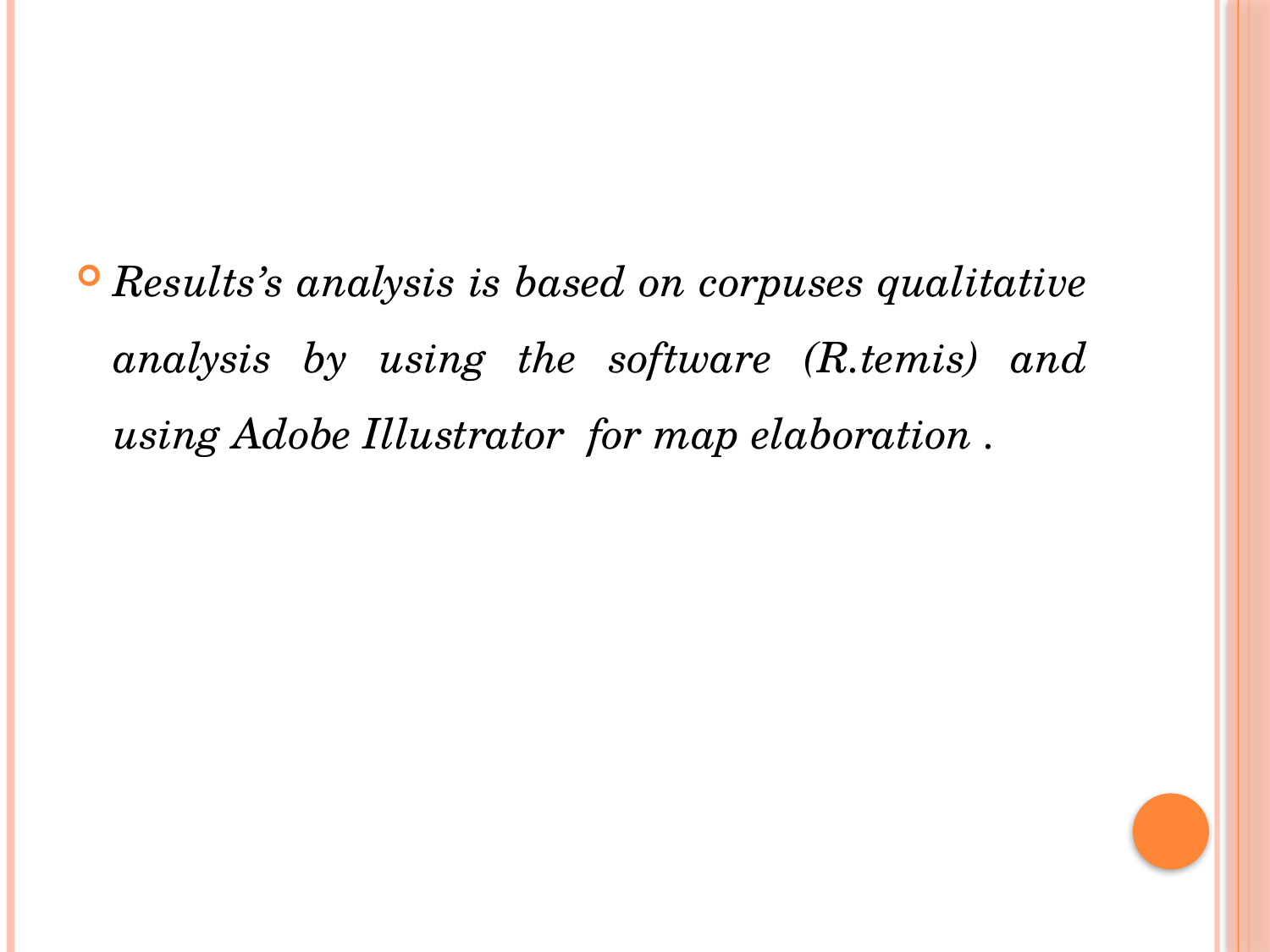

Results’s analysis is based on corpuses qualitative analysis by using the software (R.temis) and using Adobe Illustrator  for map elaboration .